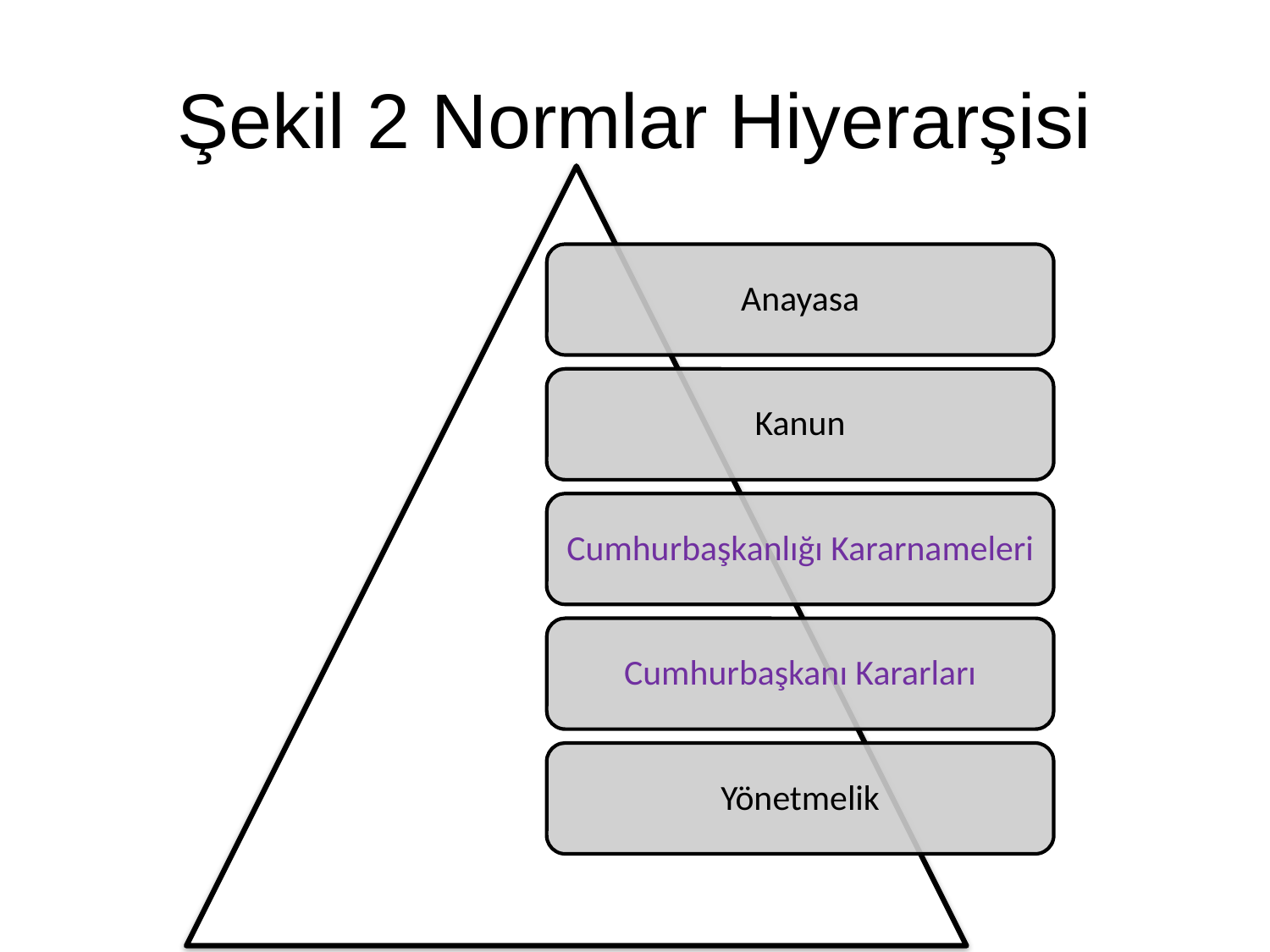

# Şekil 2 Normlar Hiyerarşisi
Anayasa
Kanun
Cumhurbaşkanlığı Kararnameleri
Cumhurbaşkanı Kararları
Yönetmelik